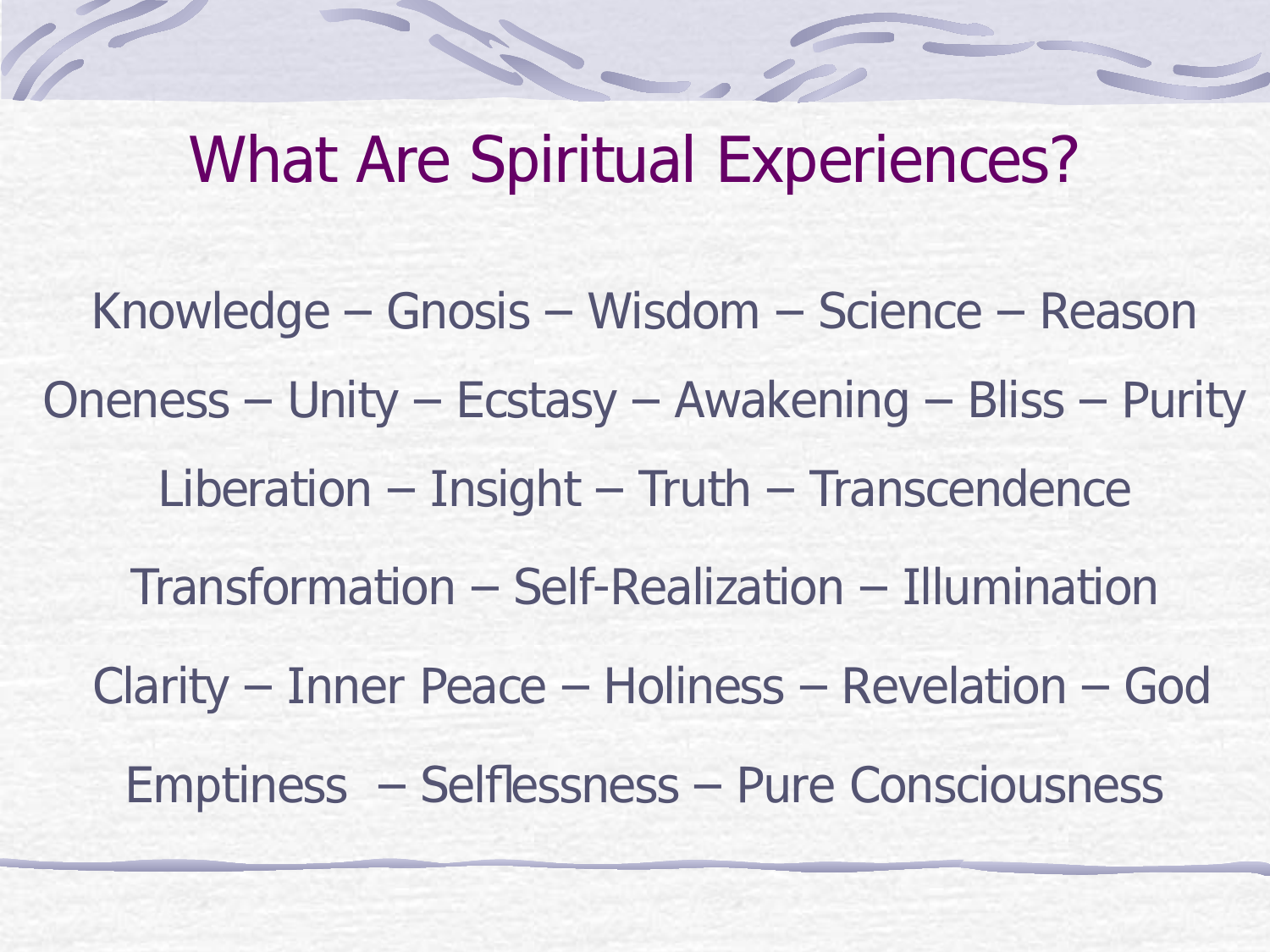

# What Are Spiritual Experiences?
Knowledge – Gnosis – Wisdom – Science – Reason Oneness – Unity – Ecstasy – Awakening – Bliss – Purity Liberation – Insight – Truth – Transcendence
Transformation – Self-Realization – Illumination
 Clarity – Inner Peace – Holiness – Revelation – God
Emptiness  – Selflessness – Pure Consciousness